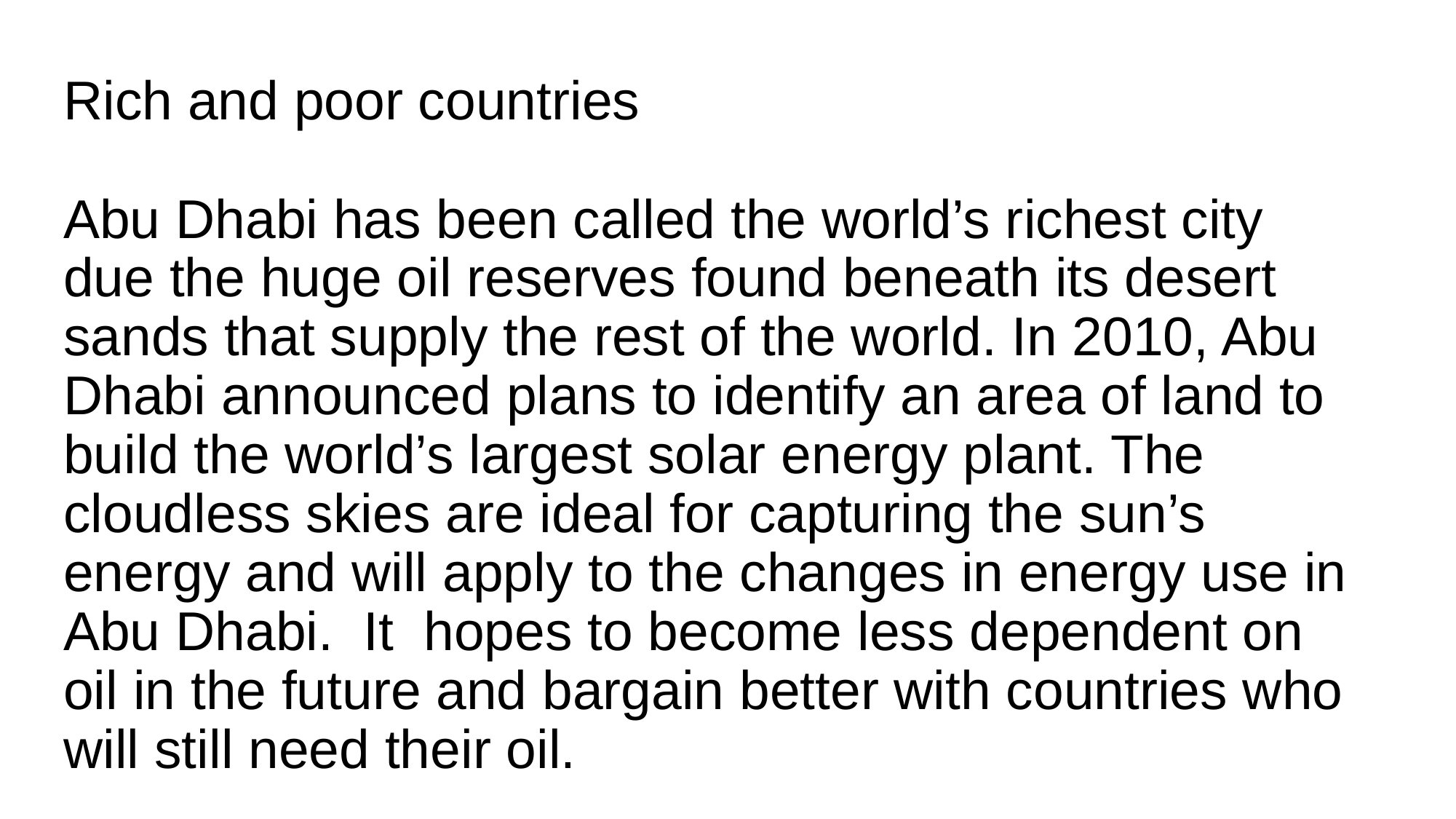

# Rich and poor countries Abu Dhabi has been called the world’s richest city due the huge oil reserves found beneath its desert sands that supply the rest of the world. In 2010, Abu Dhabi announced plans to identify an area of land to build the world’s largest solar energy plant. The cloudless skies are ideal for capturing the sun’s energy and will apply to the changes in energy use in Abu Dhabi.  It  hopes to become less dependent on oil in the future and bargain better with countries who will still need their oil.